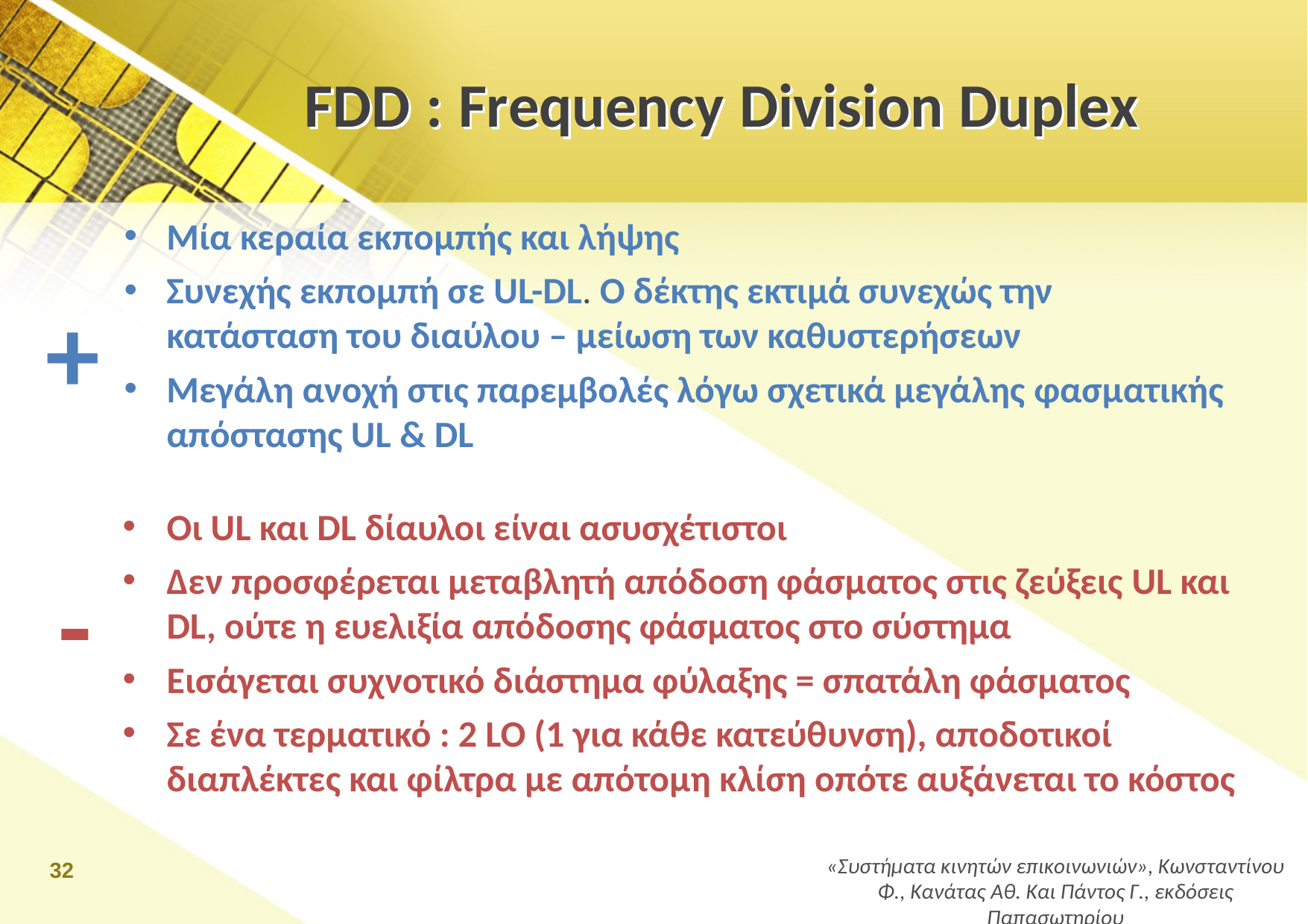

# FDD : Frequency Division Duplex
Μία κεραία εκπομπής και λήψης
Συνεχής εκπομπή σε UL-DL. Ο δέκτης εκτιμά συνεχώς την κατάσταση του διαύλου – μείωση των καθυστερήσεων
Μεγάλη ανοχή στις παρεμβολές λόγω σχετικά μεγάλης φασματικής απόστασης UL & DL
+
Οι UL και DL δίαυλοι είναι ασυσχέτιστοι
Δεν προσφέρεται μεταβλητή απόδοση φάσματος στις ζεύξεις UL και DL, ούτε η ευελιξία απόδοσης φάσματος στο σύστημα
Εισάγεται συχνοτικό διάστημα φύλαξης = σπατάλη φάσματος
Σε ένα τερματικό : 2 LO (1 για κάθε κατεύθυνση), αποδοτικοί διαπλέκτες και φίλτρα με απότομη κλίση οπότε αυξάνεται το κόστος

-
32
«Συστήματα κινητών επικοινωνιών», Κωνσταντίνου Φ., Κανάτας Αθ. Και Πάντος Γ., εκδόσεις Παπασωτηρίου